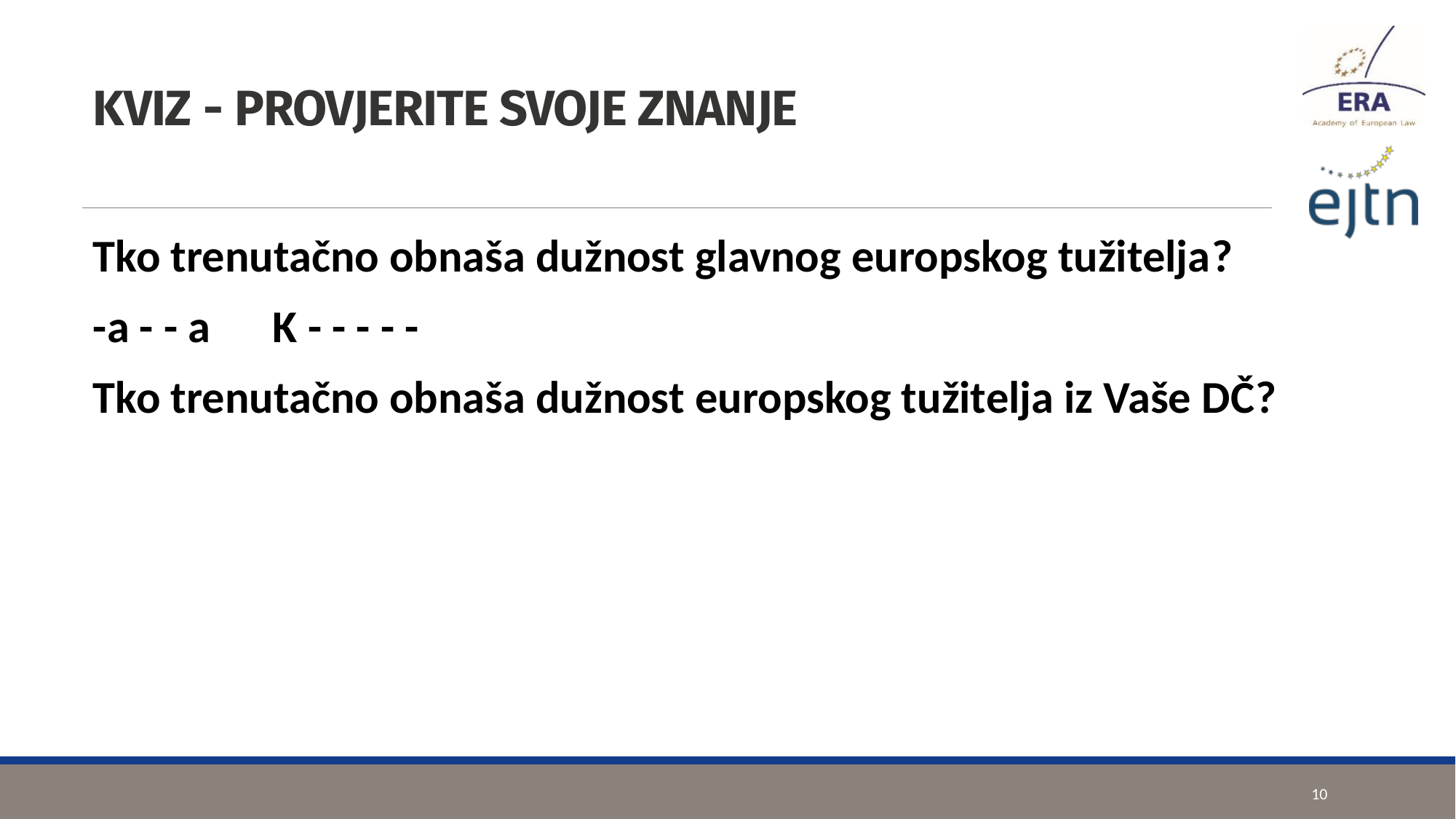

# KVIZ - PROVJERITE SVOJE ZNANJE
Tko trenutačno obnaša dužnost glavnog europskog tužitelja?
-a - - a      K - - - - -
Tko trenutačno obnaša dužnost europskog tužitelja iz Vaše DČ?

10